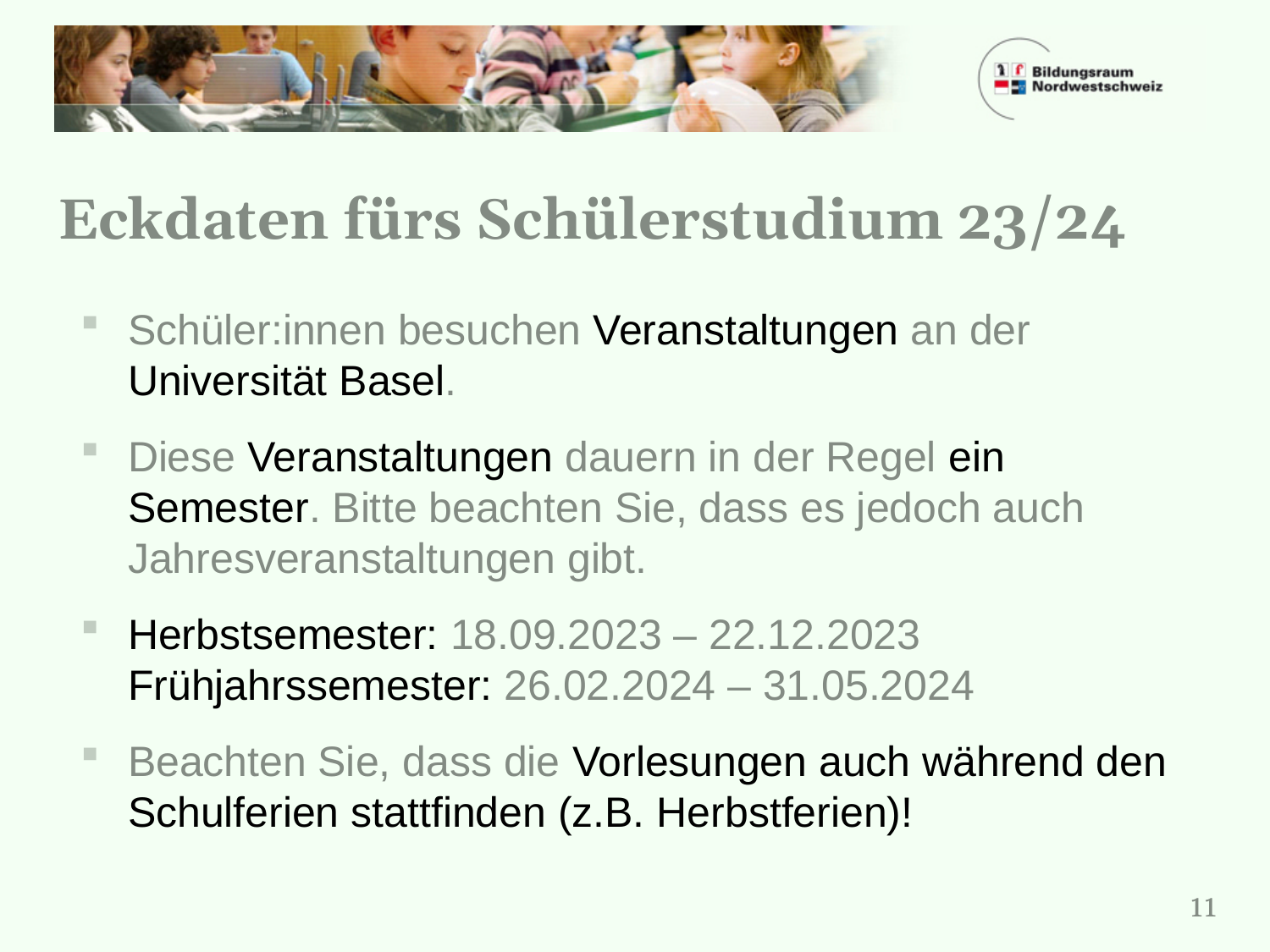

# Eckdaten fürs Schülerstudium 23/24
Schüler:innen besuchen Veranstaltungen an der Universität Basel.
Diese Veranstaltungen dauern in der Regel ein Semester. Bitte beachten Sie, dass es jedoch auch Jahresveranstaltungen gibt.
Herbstsemester: 18.09.2023 – 22.12.2023 Frühjahrssemester: 26.02.2024 – 31.05.2024
Beachten Sie, dass die Vorlesungen auch während den Schulferien stattfinden (z.B. Herbstferien)!

11